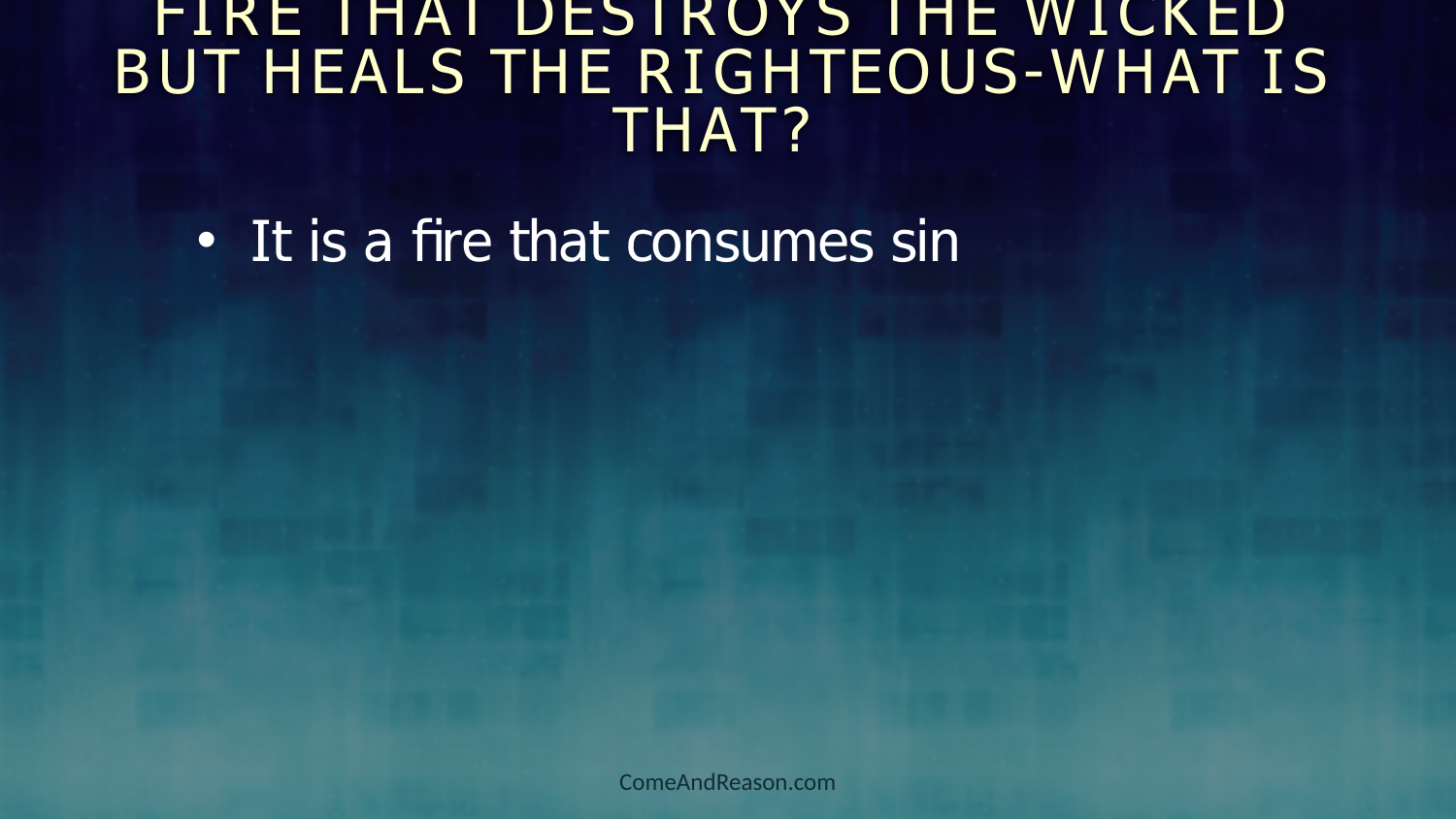

Fire that Destroys the Wicked but Heals the Righteous-What is that?
It is a fire that consumes sin
ComeAndReason.com